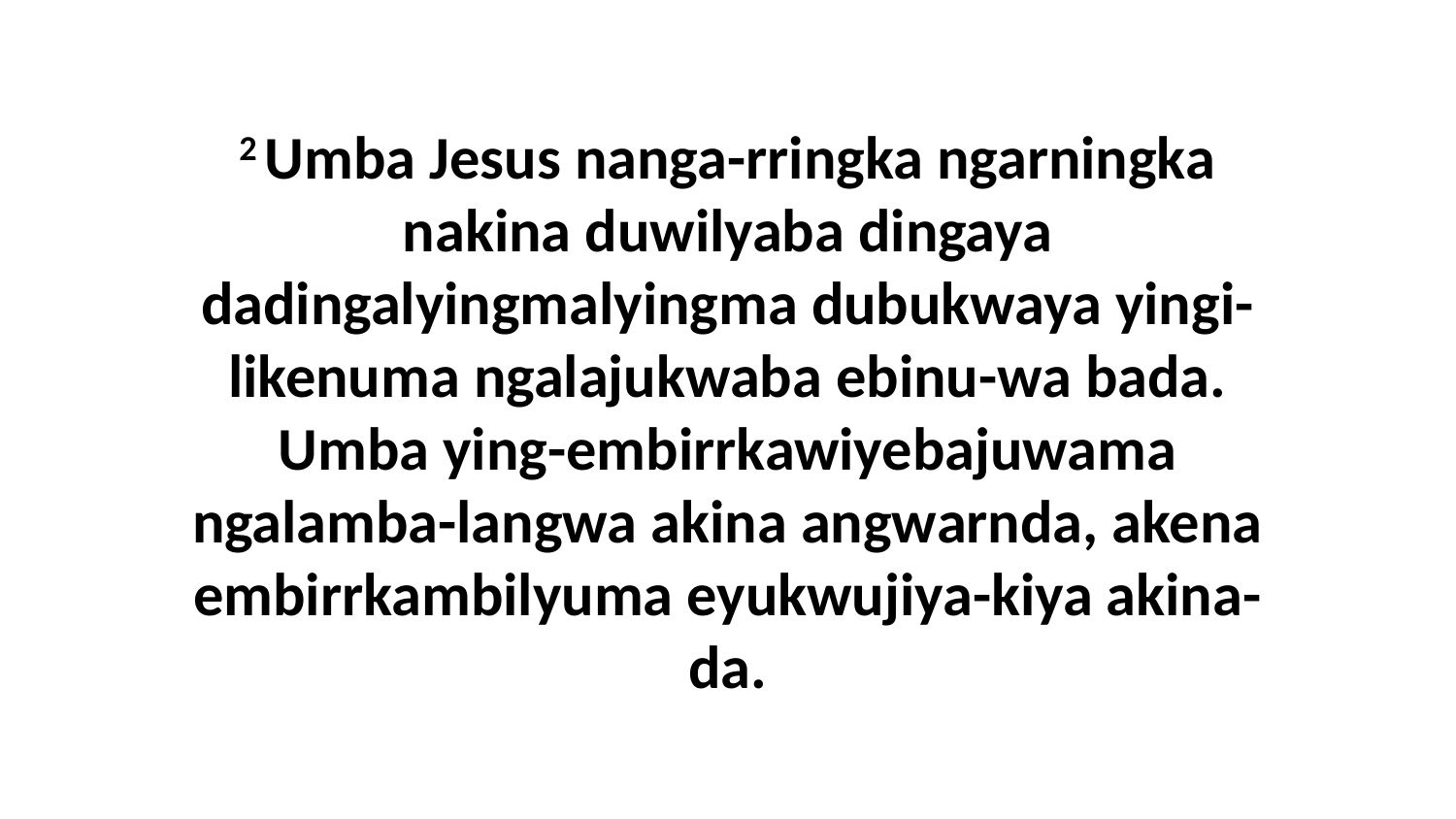

2 Umba Jesus nanga-rringka ngarningka nakina duwilyaba dingaya dadingalyingmalyingma dubukwaya yingi-likenuma ngalajukwaba ebinu-wa bada. Umba ying-embirrkawiyebajuwama ngalamba-langwa akina angwarnda, akena embirrkambilyuma eyukwujiya-kiya akina-da.